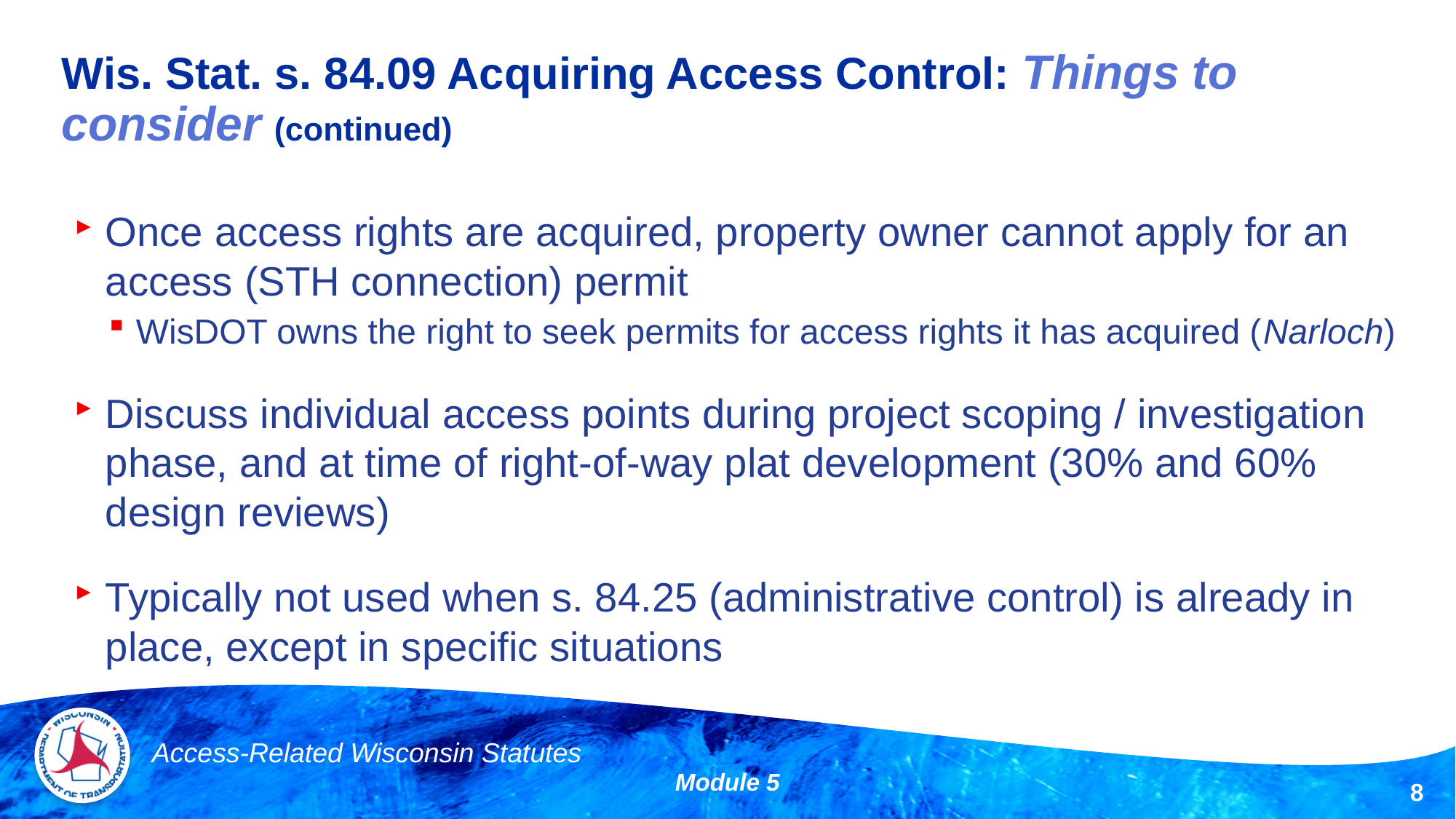

# Wis. Stat. s. 84.09 Acquiring Access Control: Things to consider (continued)
Once access rights are acquired, property owner cannot apply for an access (STH connection) permit
WisDOT owns the right to seek permits for access rights it has acquired (Narloch)
Discuss individual access points during project scoping / investigation phase, and at time of right-of-way plat development (30% and 60% design reviews)
Typically not used when s. 84.25 (administrative control) is already in place, except in specific situations

Access-Related Wisconsin Statutes
Module 5
8